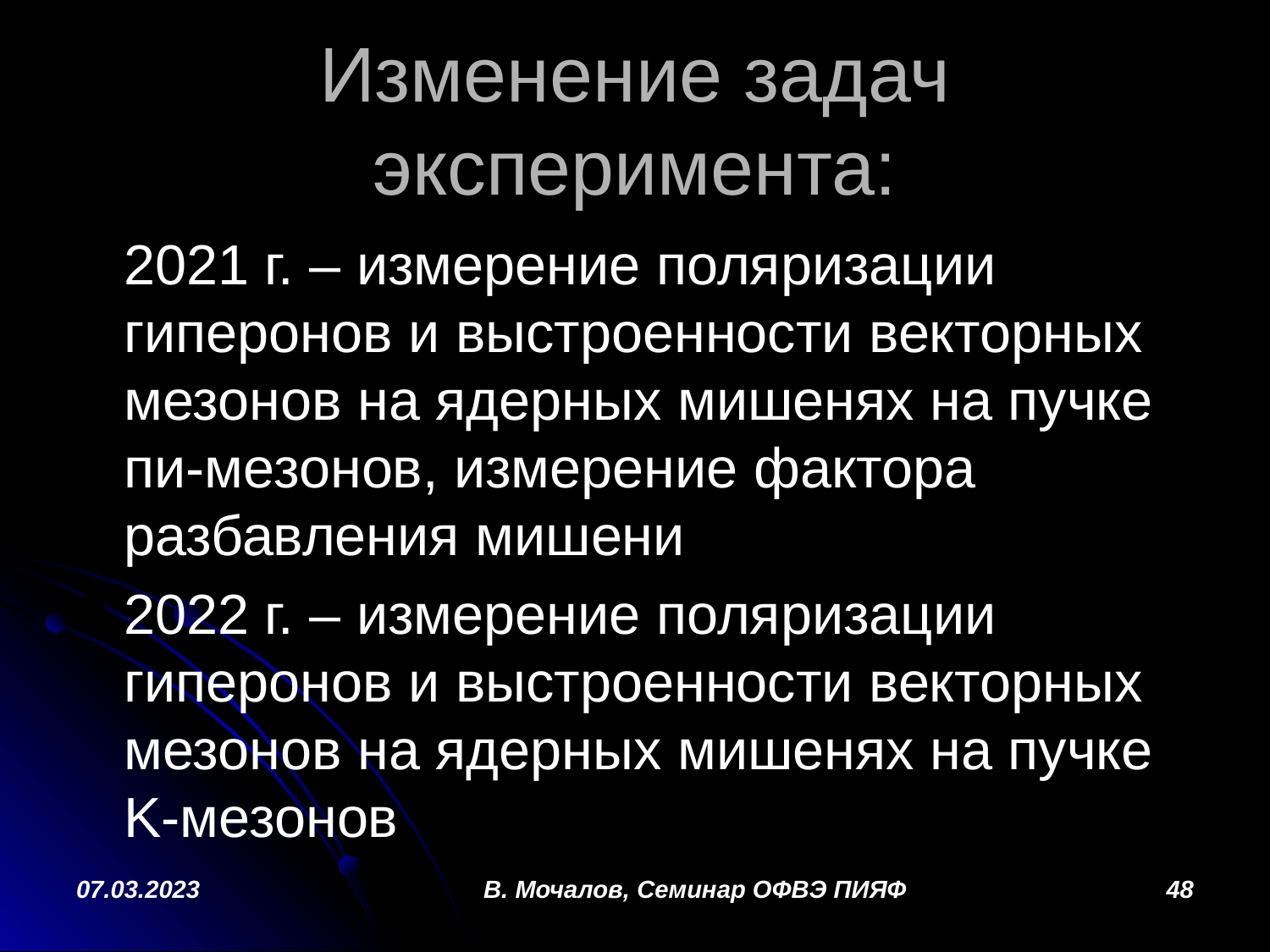

# Изменение задач эксперимента:
2021 г. – измерение поляризации гиперонов и выстроенности векторных мезонов на ядерных мишенях на пучке пи-мезонов, измерение фактора разбавления мишени
2022 г. – измерение поляризации гиперонов и выстроенности векторных мезонов на ядерных мишенях на пучке K-мезонов

07.03.2023
В. Мочалов, Семинар ОФВЭ ПИЯФ
48